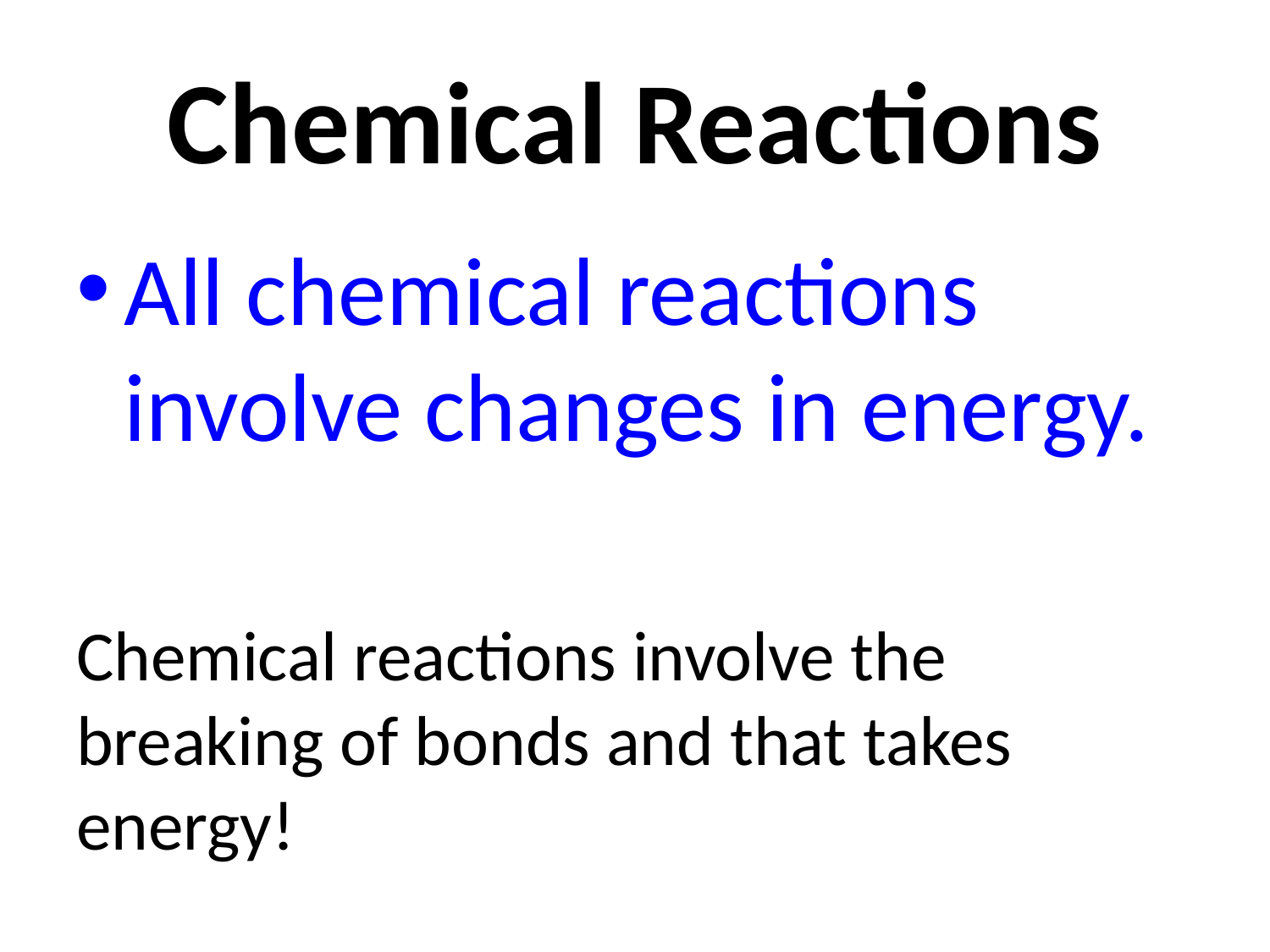

# Chemical Reactions
All chemical reactions involve changes in energy.

Chemical reactions involve the breaking of bonds and that takes energy!